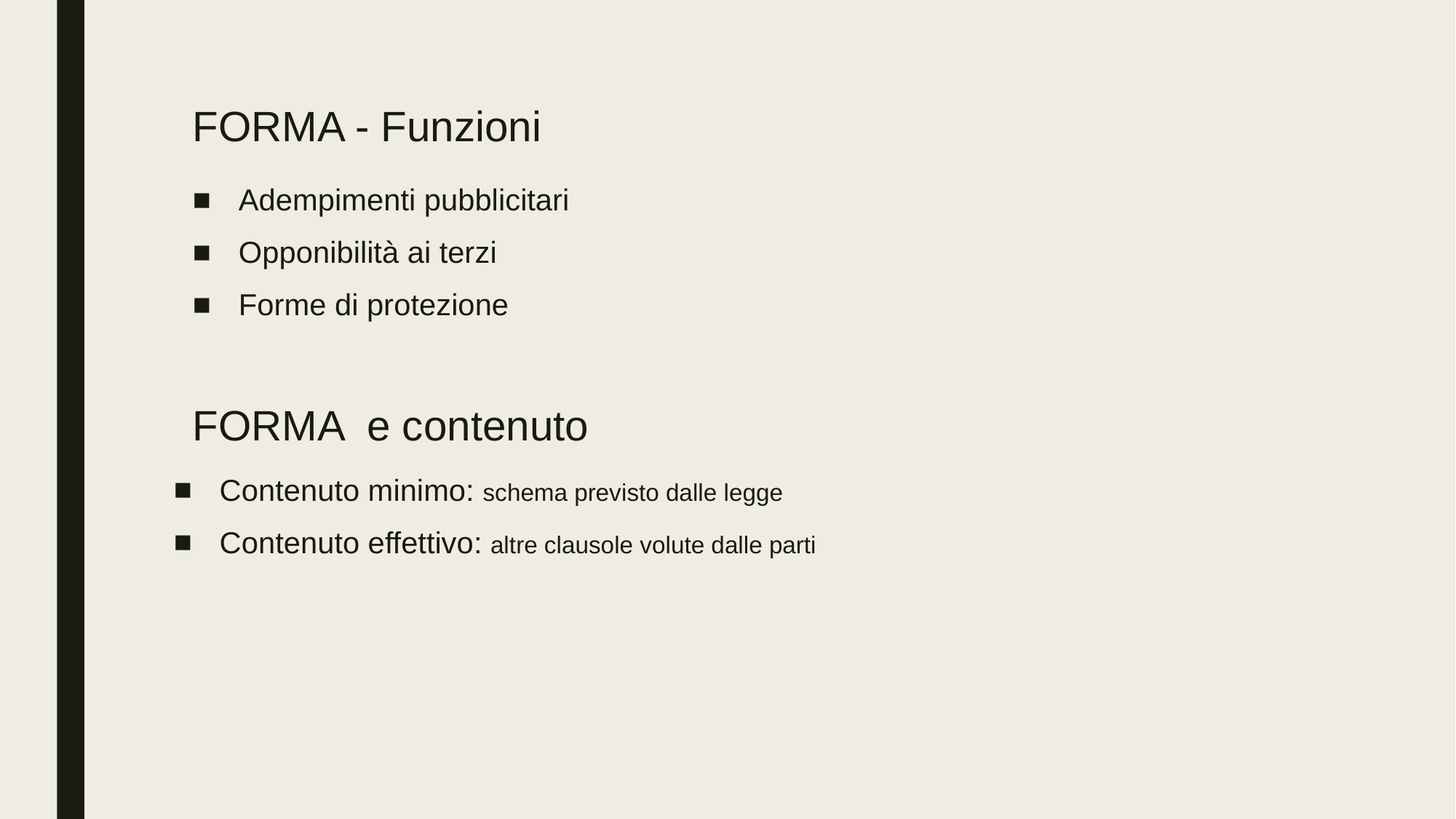

FORMA - Funzioni
Adempimenti pubblicitari
Opponibilità ai terzi
Forme di protezione
# FORMA  e contenuto
Contenuto minimo: schema previsto dalle legge
Contenuto effettivo: altre clausole volute dalle parti